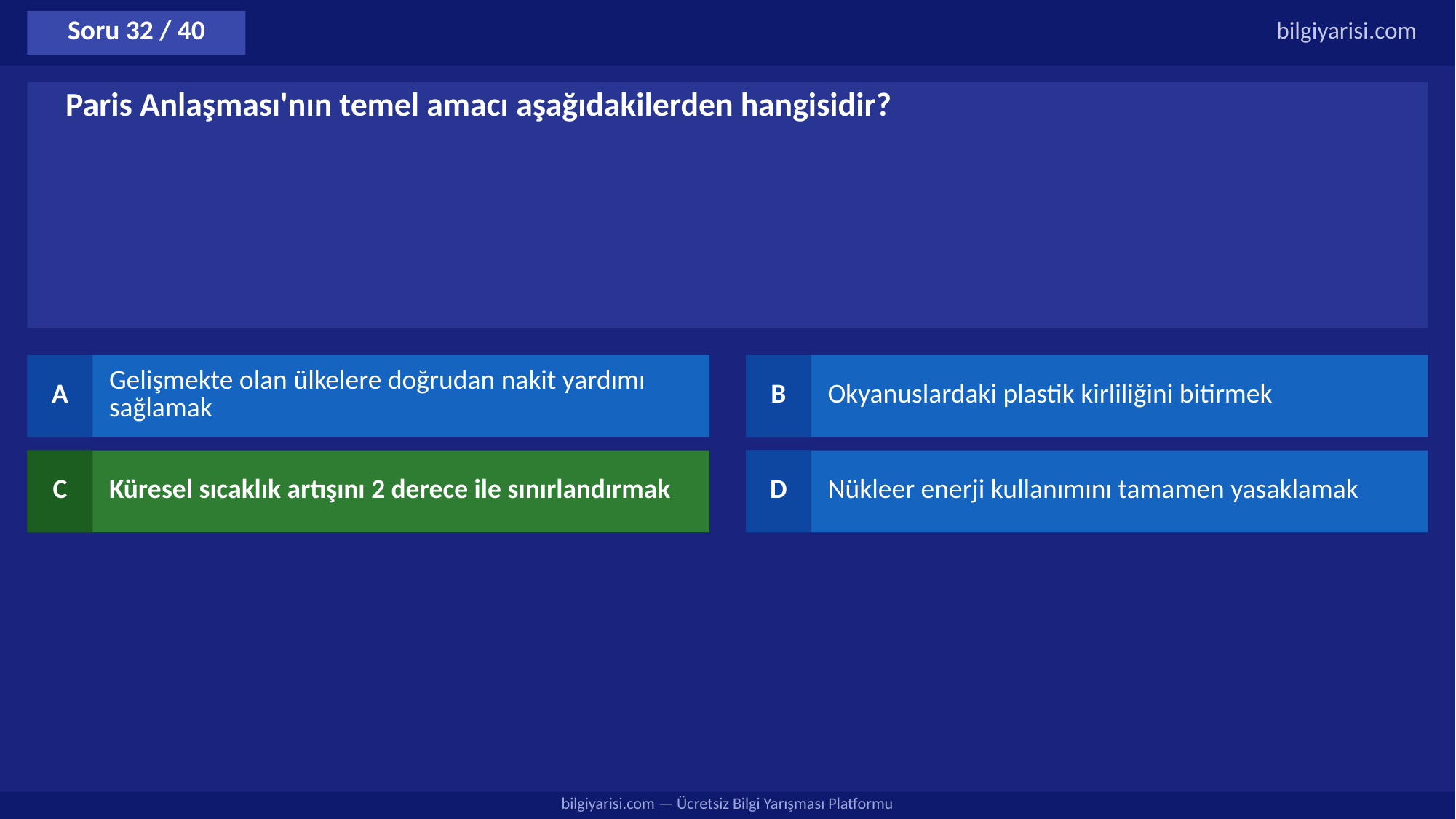

Soru 32 / 40
bilgiyarisi.com

Paris Anlaşması'nın temel amacı aşağıdakilerden hangisidir?

A
Gelişmekte olan ülkelere doğrudan nakit yardımı sağlamak

B
Okyanuslardaki plastik kirliliğini bitirmek

C
Küresel sıcaklık artışını 2 derece ile sınırlandırmak

D
Nükleer enerji kullanımını tamamen yasaklamak
bilgiyarisi.com — Ücretsiz Bilgi Yarışması Platformu